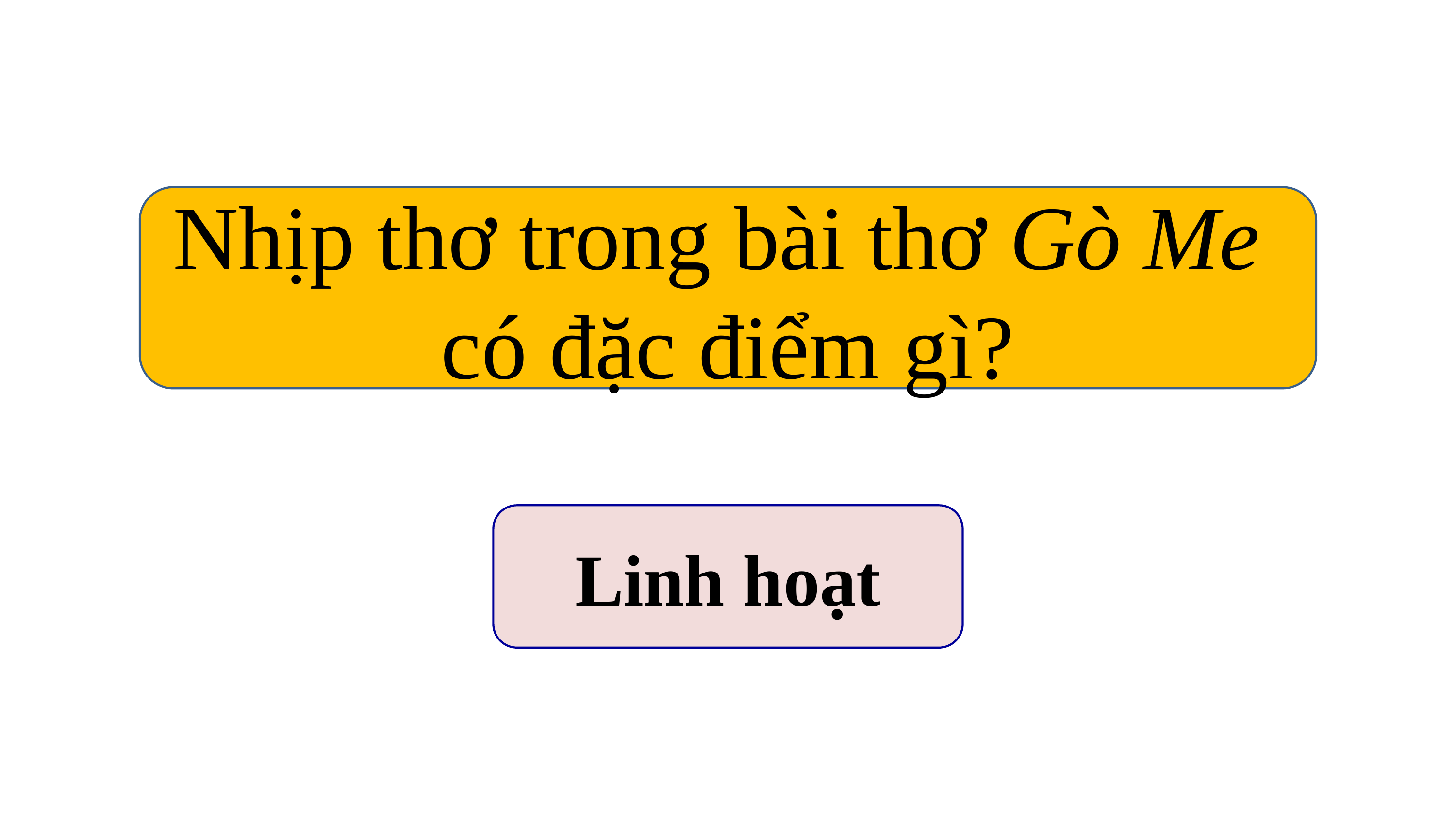

Nhịp thơ trong bài thơ Gò Me
có đặc điểm gì?
Linh hoạt